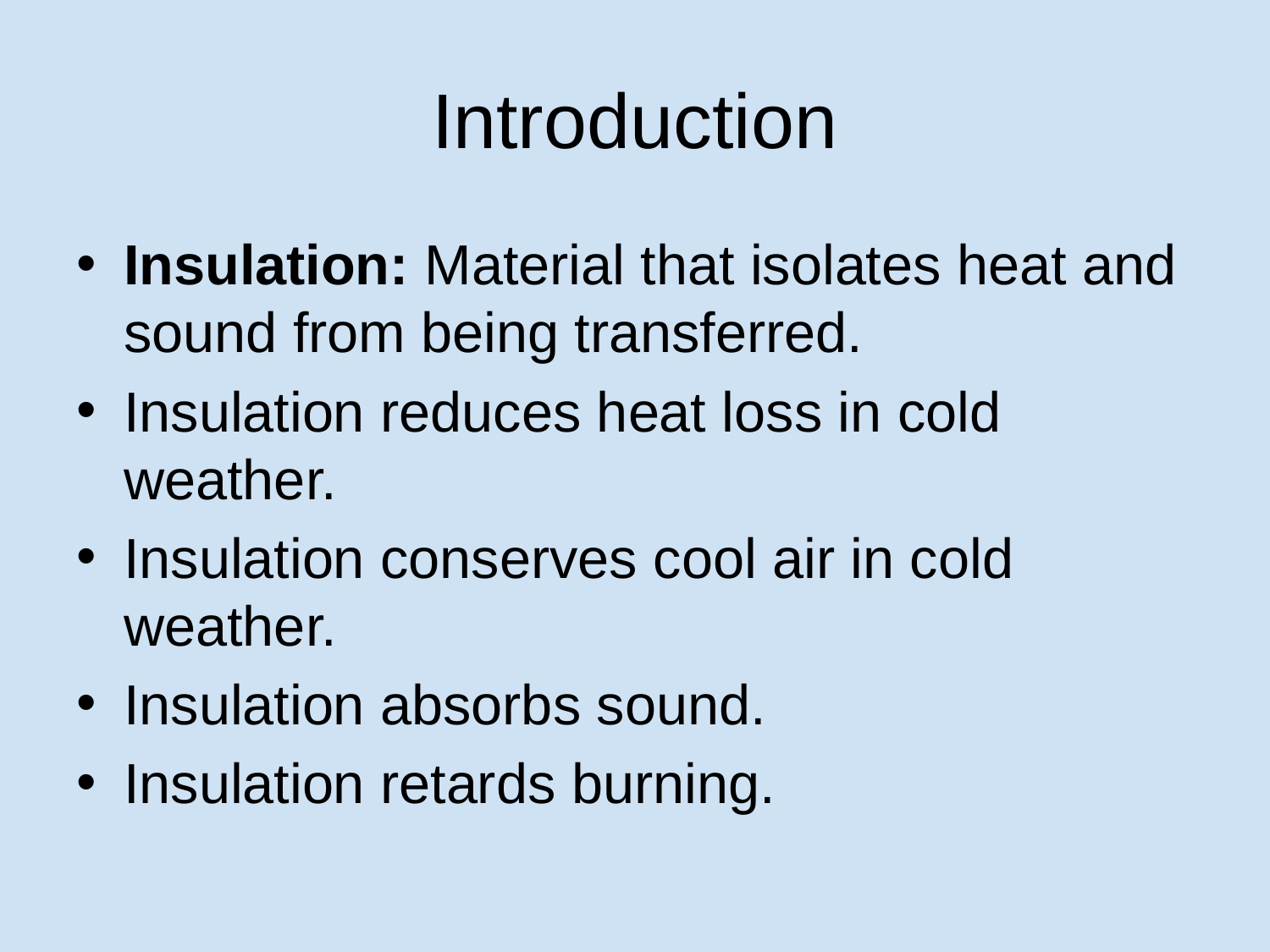

# Introduction
Insulation: Material that isolates heat and sound from being transferred.
Insulation reduces heat loss in cold weather.
Insulation conserves cool air in cold weather.
Insulation absorbs sound.
Insulation retards burning.